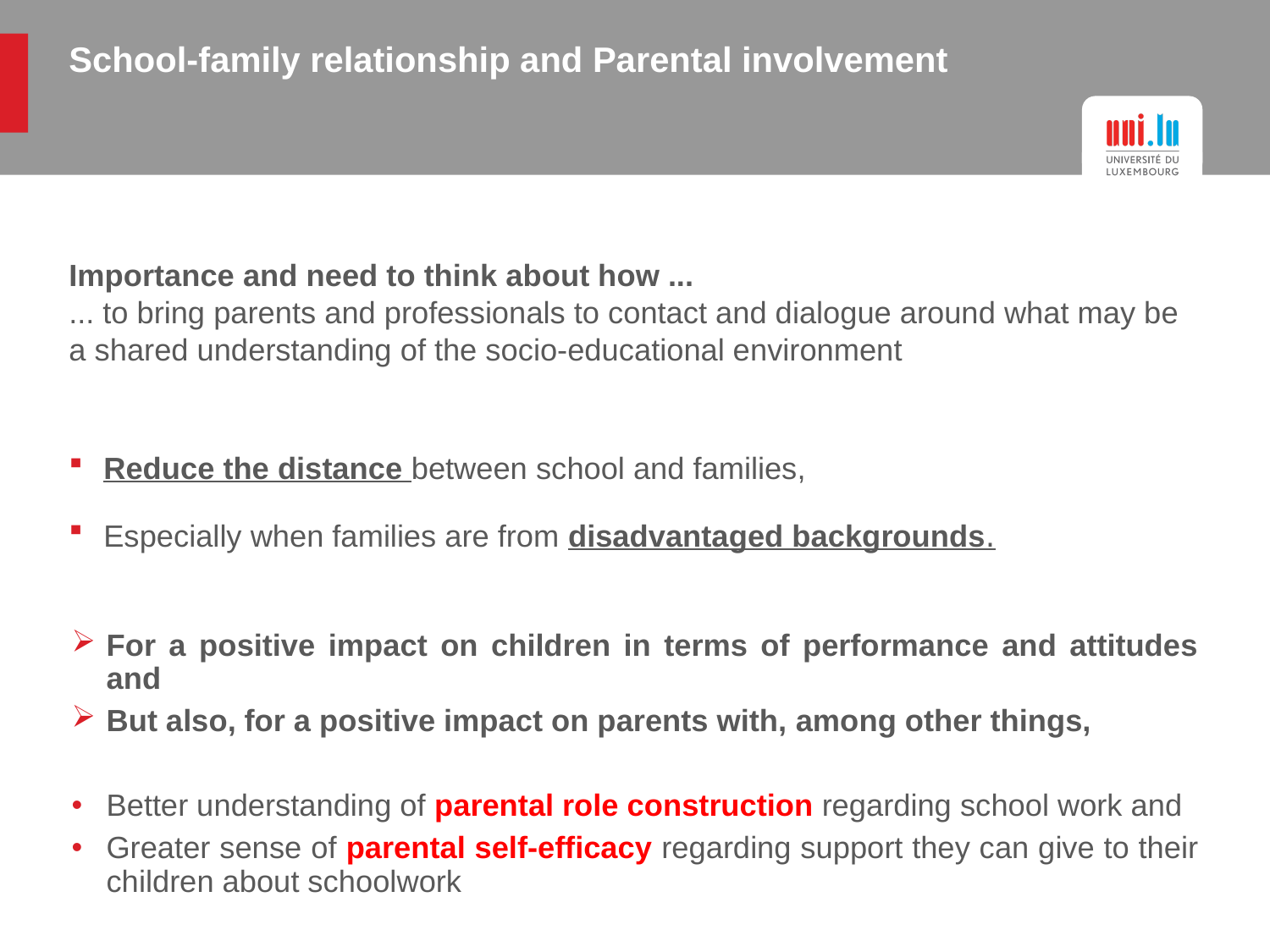

# School-family relationship and Parental involvement
Importance and need to think about how ...
... to bring parents and professionals to contact and dialogue around what may be a shared understanding of the socio-educational environment

Reduce the distance between school and families,
Especially when families are from disadvantaged backgrounds.

For a positive impact on children in terms of performance and attitudes and
But also, for a positive impact on parents with, among other things,

Better understanding of parental role construction regarding school work and
Greater sense of parental self-efficacy regarding support they can give to their children about schoolwork